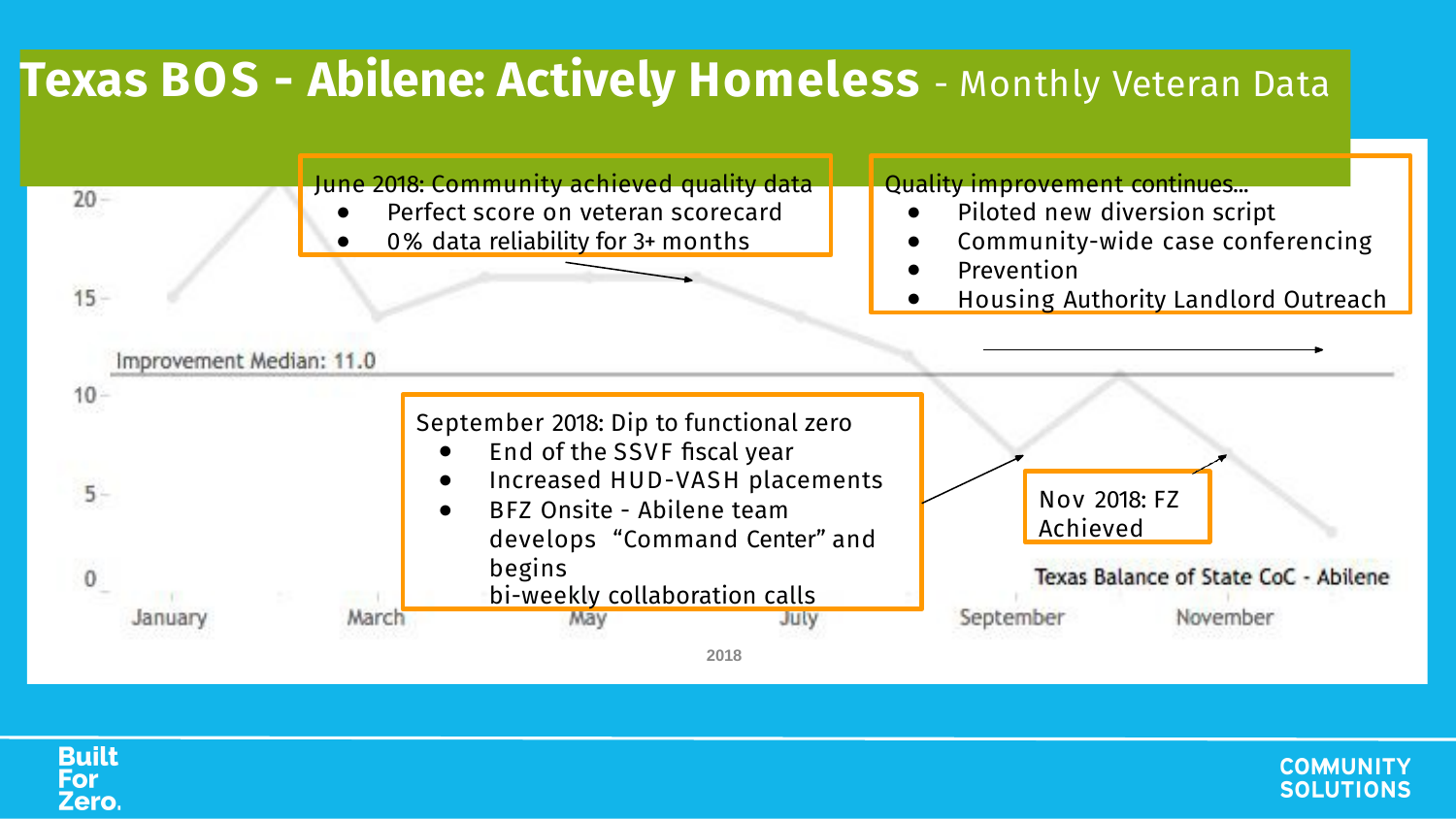

# Texas BOS - Abilene: Actively Homeless - Monthly Veteran Data

June 2018: Community achieved quality data
Perfect score on veteran scorecard
0% data reliability for 3+ months
Quality improvement continues...
Piloted new diversion script
Community-wide case conferencing
Prevention
Housing Authority Landlord Outreach

September 2018: Dip to functional zero
End of the SSVF fiscal year
Increased HUD-VASH placements
BFZ Onsite - Abilene team develops  “Command Center” and begins
bi-weekly collaboration calls

Nov 2018: FZ
Achieved
2018